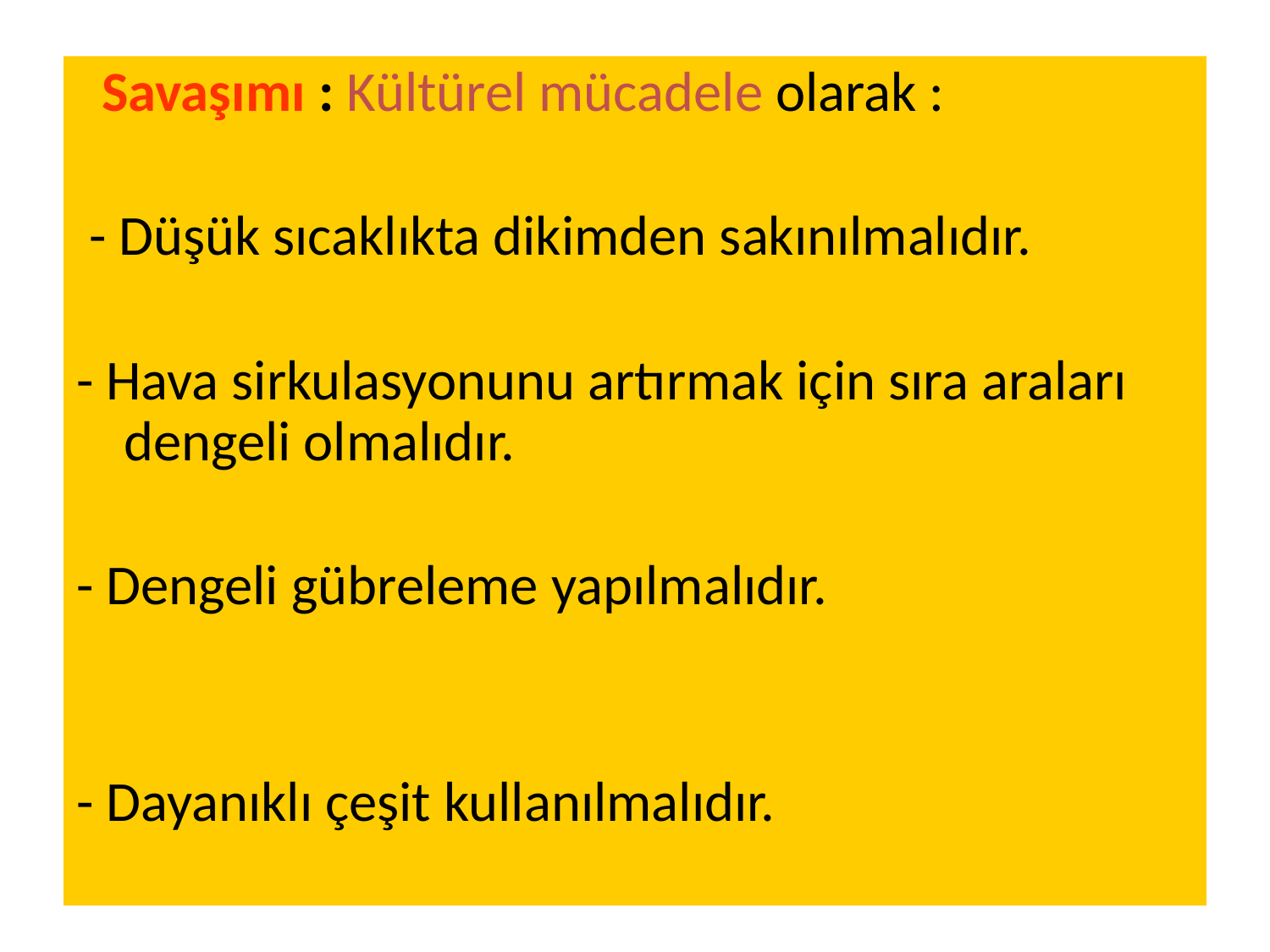

Savaşımı : Kültürel mücadele olarak :

 - Düşük sıcaklıkta dikimden sakınılmalıdır.

- Hava sirkulasyonunu artırmak için sıra araları dengeli olmalıdır.

- Dengeli gübreleme yapılmalıdır.

- Dayanıklı çeşit kullanılmalıdır.